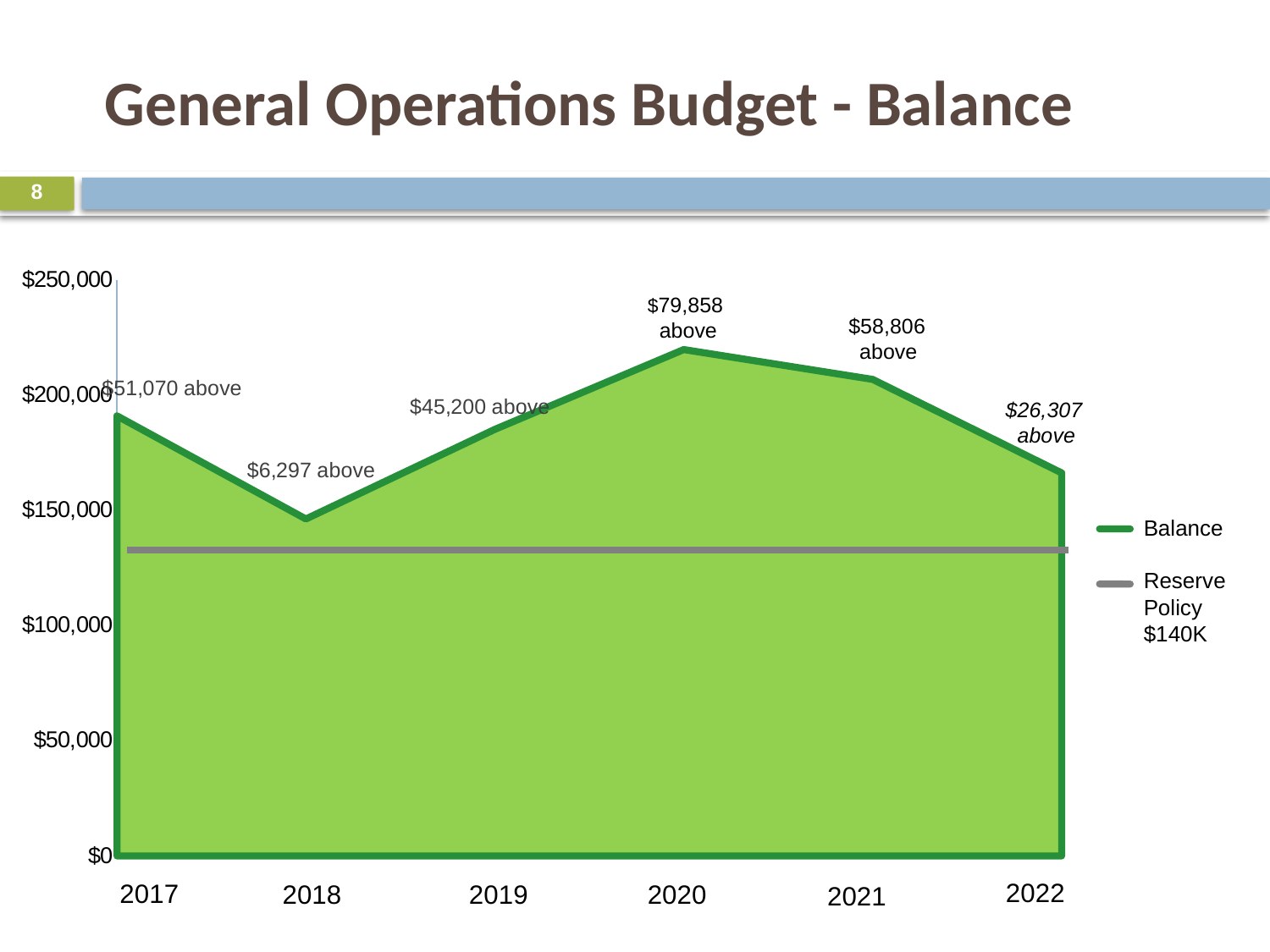

# General Operations Budget - Balance
8

### Chart

| Category |  |  |
|---|---|---|
$79,858
  above
$58,806
  above
$26,307
  above
Balance

Reserve Policy
$140K

2022
2017
2018
2019
2020
2021